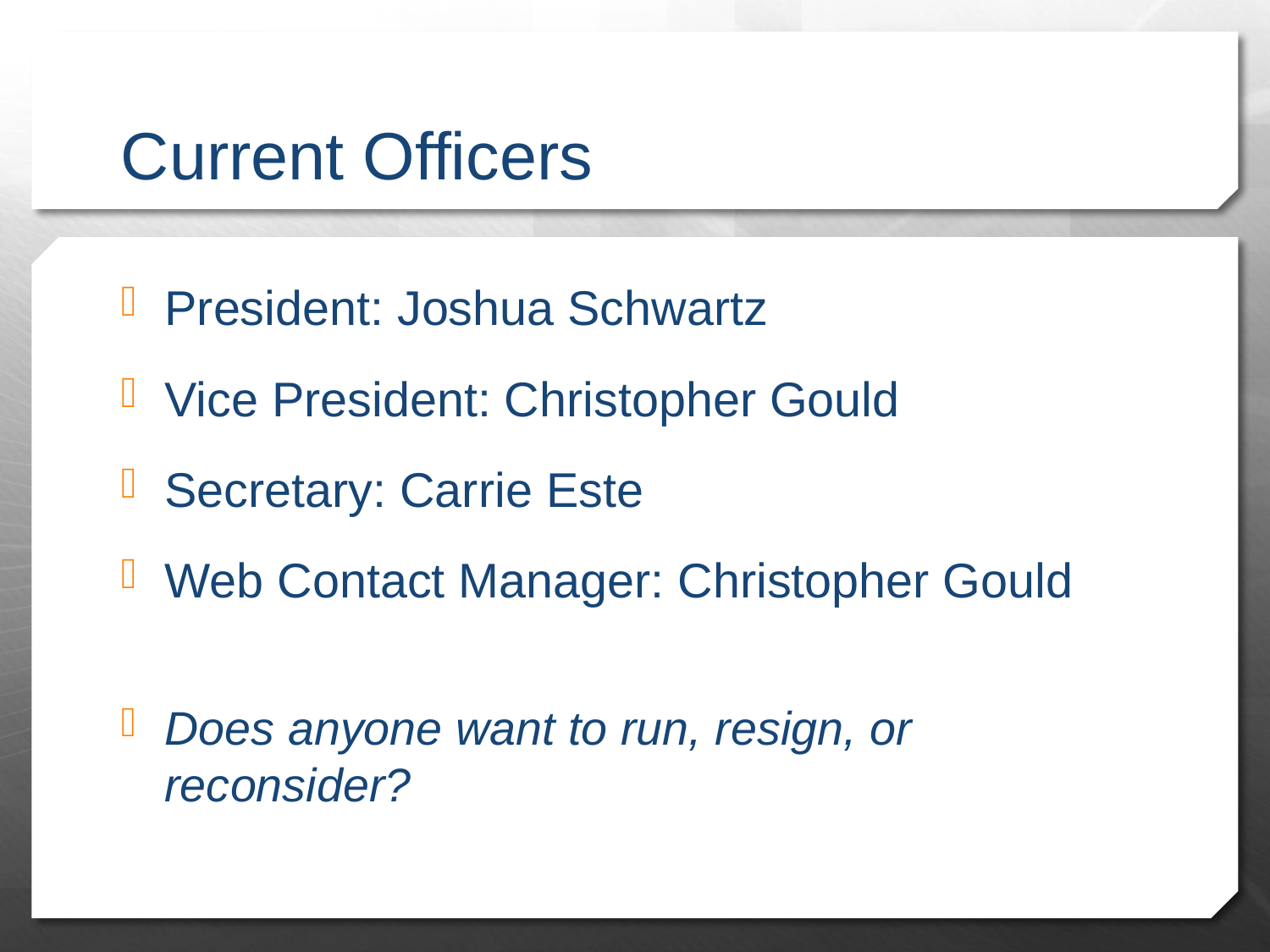

# Current Officers
President: Joshua Schwartz
Vice President: Christopher Gould
Secretary: Carrie Este
Web Contact Manager: Christopher Gould
Does anyone want to run, resign, or reconsider?